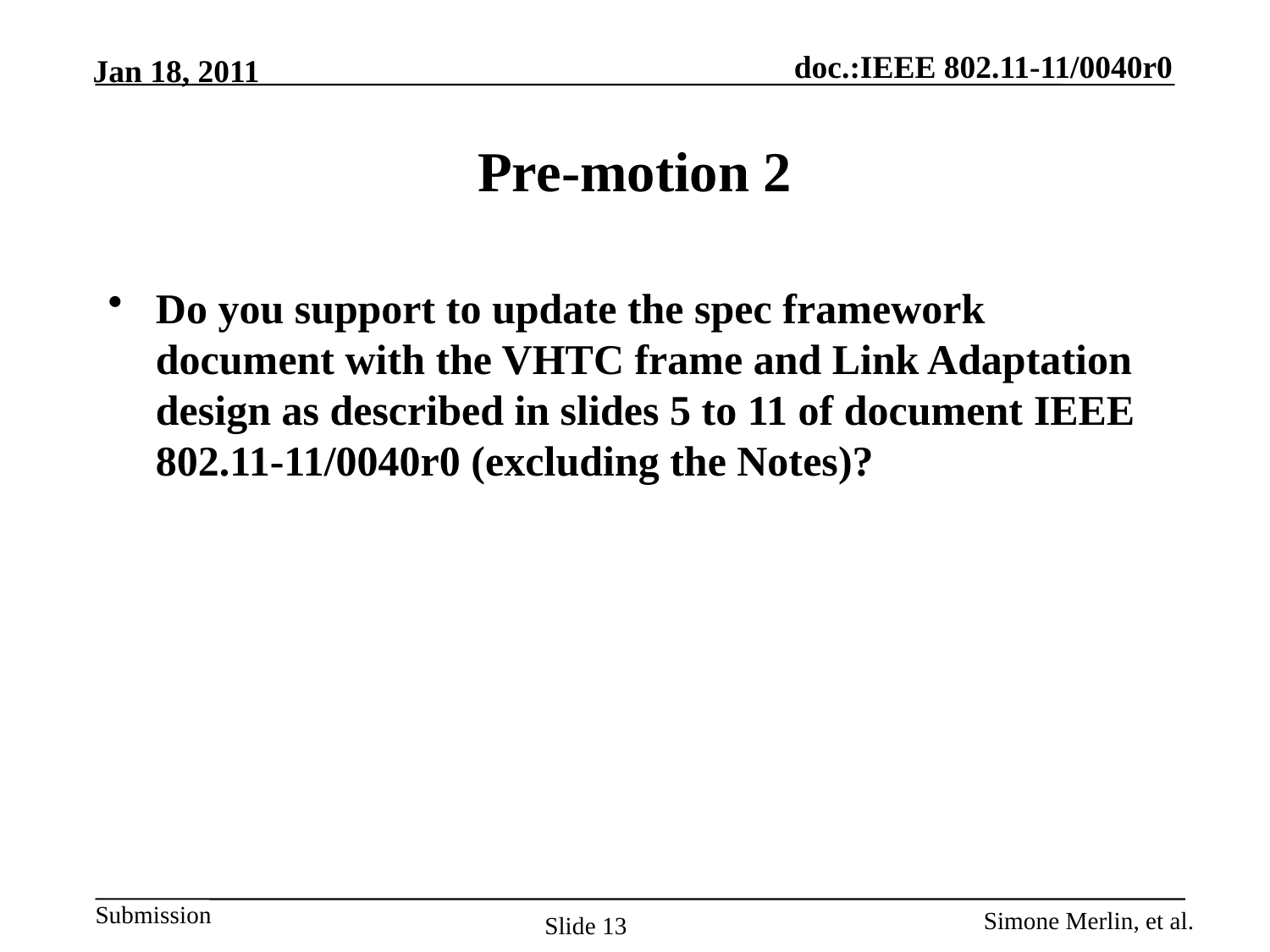

# Pre-motion 2
Do you support to update the spec framework document with the VHTC frame and Link Adaptation  design as described in slides 5 to 11 of document IEEE 802.11-11/0040r0 (excluding the Notes)?